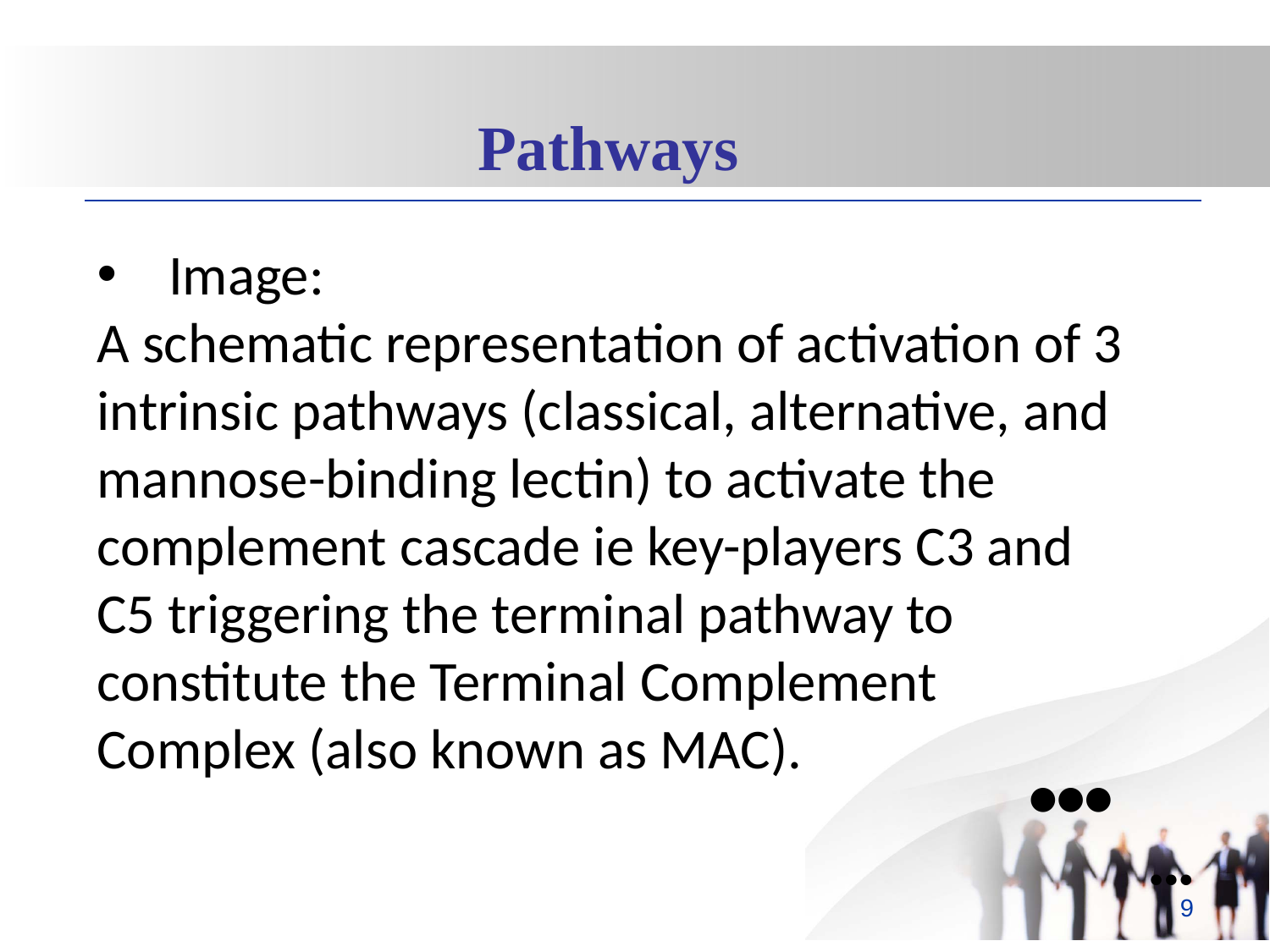

Pathways
Image:
A schematic representation of activation of 3 intrinsic pathways (classical, alternative, and mannose-binding lectin) to activate the complement cascade ie key-players C3 and C5 triggering the terminal pathway to constitute the Terminal Complement Complex (also known as MAC).
●●●
●●●
9